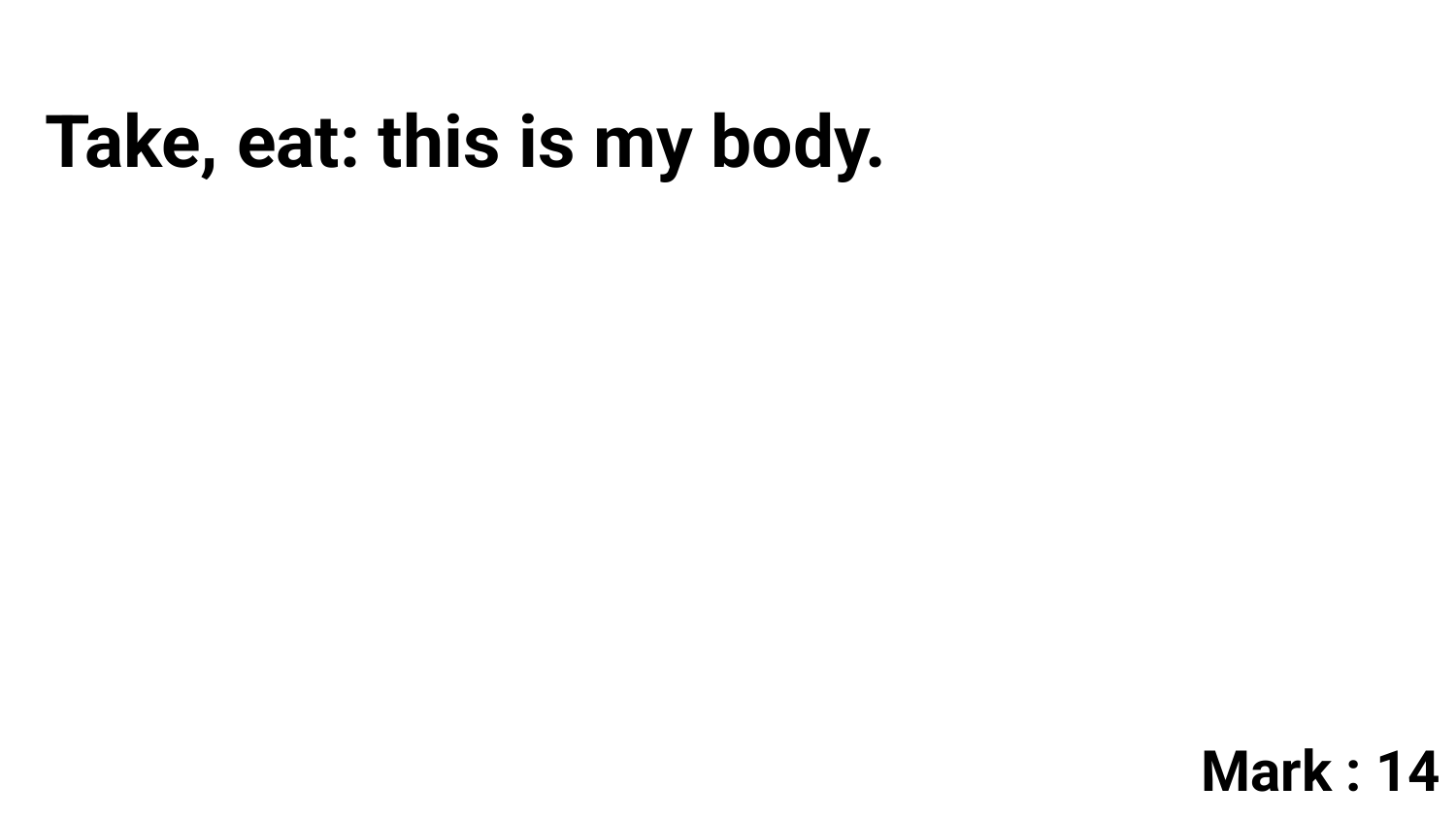

Take, eat: this is my body.
Mark : 14